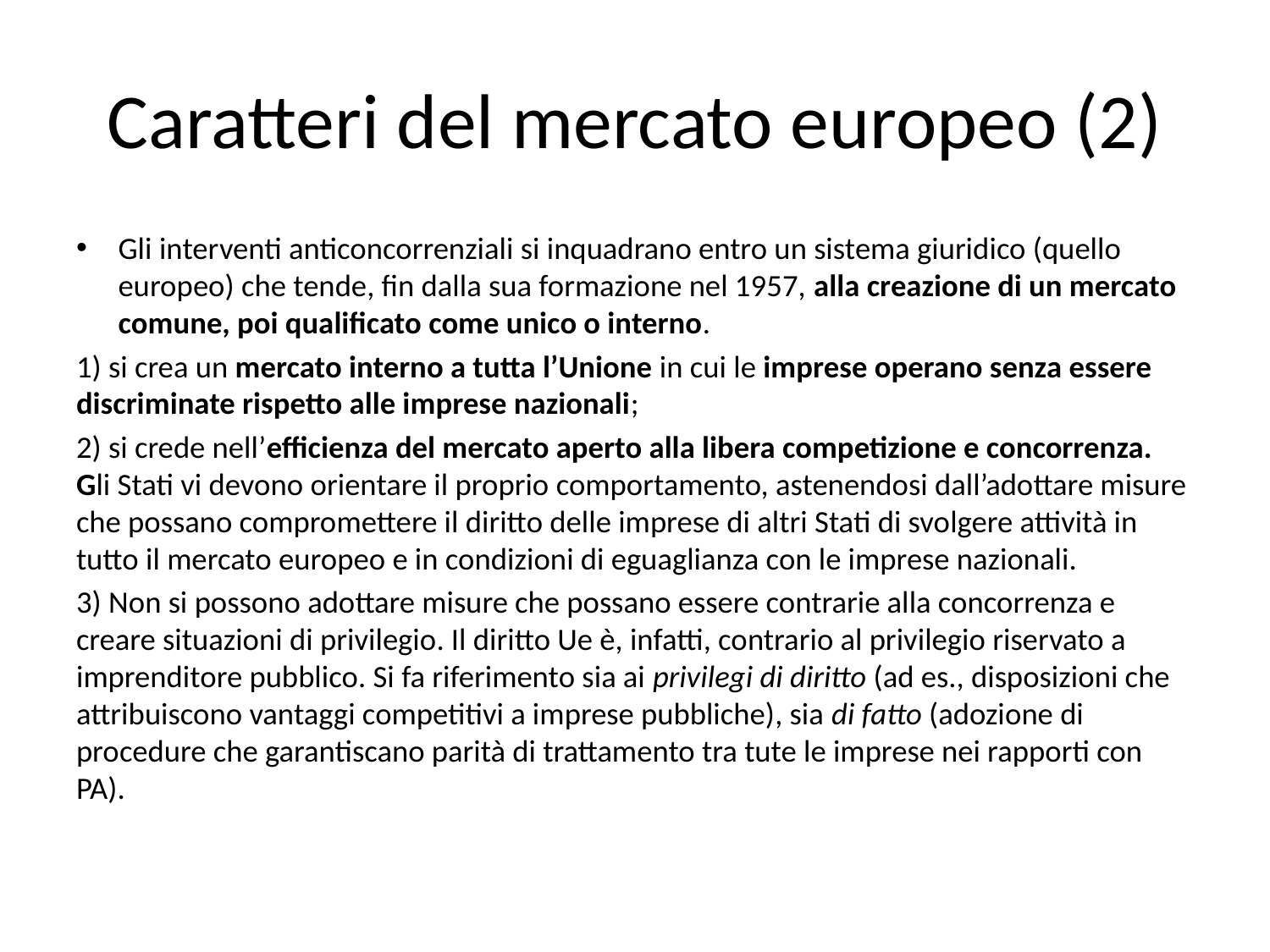

# Caratteri del mercato europeo (2)
Gli interventi anticoncorrenziali si inquadrano entro un sistema giuridico (quello europeo) che tende, fin dalla sua formazione nel 1957, alla creazione di un mercato comune, poi qualificato come unico o interno.
1) si crea un mercato interno a tutta l’Unione in cui le imprese operano senza essere discriminate rispetto alle imprese nazionali;
2) si crede nell’efficienza del mercato aperto alla libera competizione e concorrenza. Gli Stati vi devono orientare il proprio comportamento, astenendosi dall’adottare misure che possano compromettere il diritto delle imprese di altri Stati di svolgere attività in tutto il mercato europeo e in condizioni di eguaglianza con le imprese nazionali.
3) Non si possono adottare misure che possano essere contrarie alla concorrenza e creare situazioni di privilegio. Il diritto Ue è, infatti, contrario al privilegio riservato a imprenditore pubblico. Si fa riferimento sia ai privilegi di diritto (ad es., disposizioni che attribuiscono vantaggi competitivi a imprese pubbliche), sia di fatto (adozione di procedure che garantiscano parità di trattamento tra tute le imprese nei rapporti con PA).